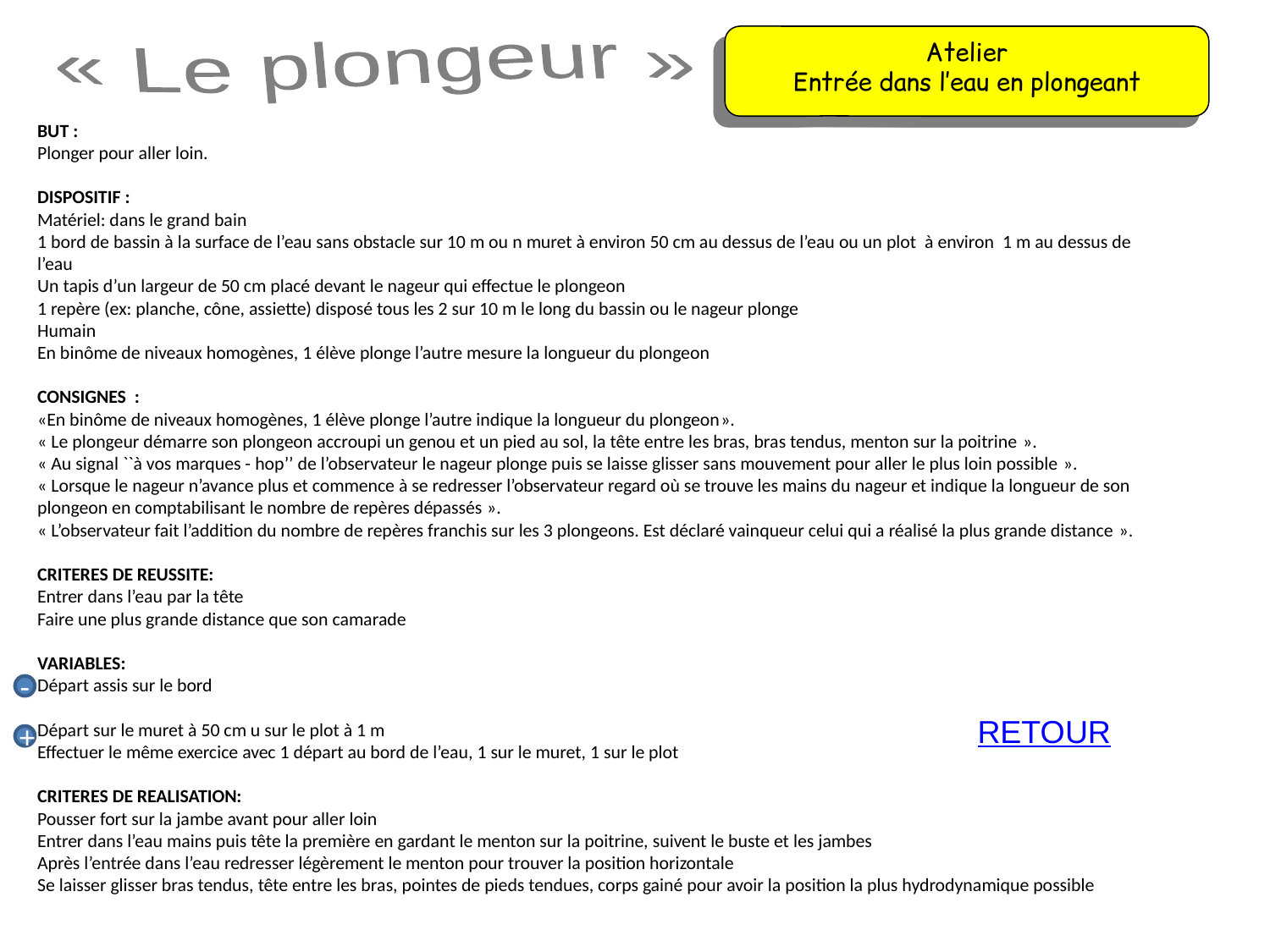

Atelier
Entrée dans l’eau en plongeant
« Le plongeur »

BUT :
Plonger pour aller loin.

DISPOSITIF :
Matériel: dans le grand bain
1 bord de bassin à la surface de l’eau sans obstacle sur 10 m ou n muret à environ 50 cm au dessus de l’eau ou un plot  à environ  1 m au dessus de l’eau
Un tapis d’un largeur de 50 cm placé devant le nageur qui effectue le plongeon
1 repère (ex: planche, cône, assiette) disposé tous les 2 sur 10 m le long du bassin ou le nageur plonge
Humain
En binôme de niveaux homogènes, 1 élève plonge l’autre mesure la longueur du plongeon

CONSIGNES  :
«En binôme de niveaux homogènes, 1 élève plonge l’autre indique la longueur du plongeon».
« Le plongeur démarre son plongeon accroupi un genou et un pied au sol, la tête entre les bras, bras tendus, menton sur la poitrine ».
« Au signal ``à vos marques - hop’’ de l’observateur le nageur plonge puis se laisse glisser sans mouvement pour aller le plus loin possible ».
« Lorsque le nageur n’avance plus et commence à se redresser l’observateur regard où se trouve les mains du nageur et indique la longueur de son plongeon en comptabilisant le nombre de repères dépassés ».
« L’observateur fait l’addition du nombre de repères franchis sur les 3 plongeons. Est déclaré vainqueur celui qui a réalisé la plus grande distance ».

CRITERES DE REUSSITE:
Entrer dans l’eau par la tête
Faire une plus grande distance que son camarade

VARIABLES:
Départ assis sur le bord

Départ sur le muret à 50 cm u sur le plot à 1 m
Effectuer le même exercice avec 1 départ au bord de l’eau, 1 sur le muret, 1 sur le plot

CRITERES DE REALISATION:
Pousser fort sur la jambe avant pour aller loin
Entrer dans l’eau mains puis tête la première en gardant le menton sur la poitrine, suivent le buste et les jambes
Après l’entrée dans l’eau redresser légèrement le menton pour trouver la position horizontale
Se laisser glisser bras tendus, tête entre les bras, pointes de pieds tendues, corps gainé pour avoir la position la plus hydrodynamique possible

-
RETOUR
+